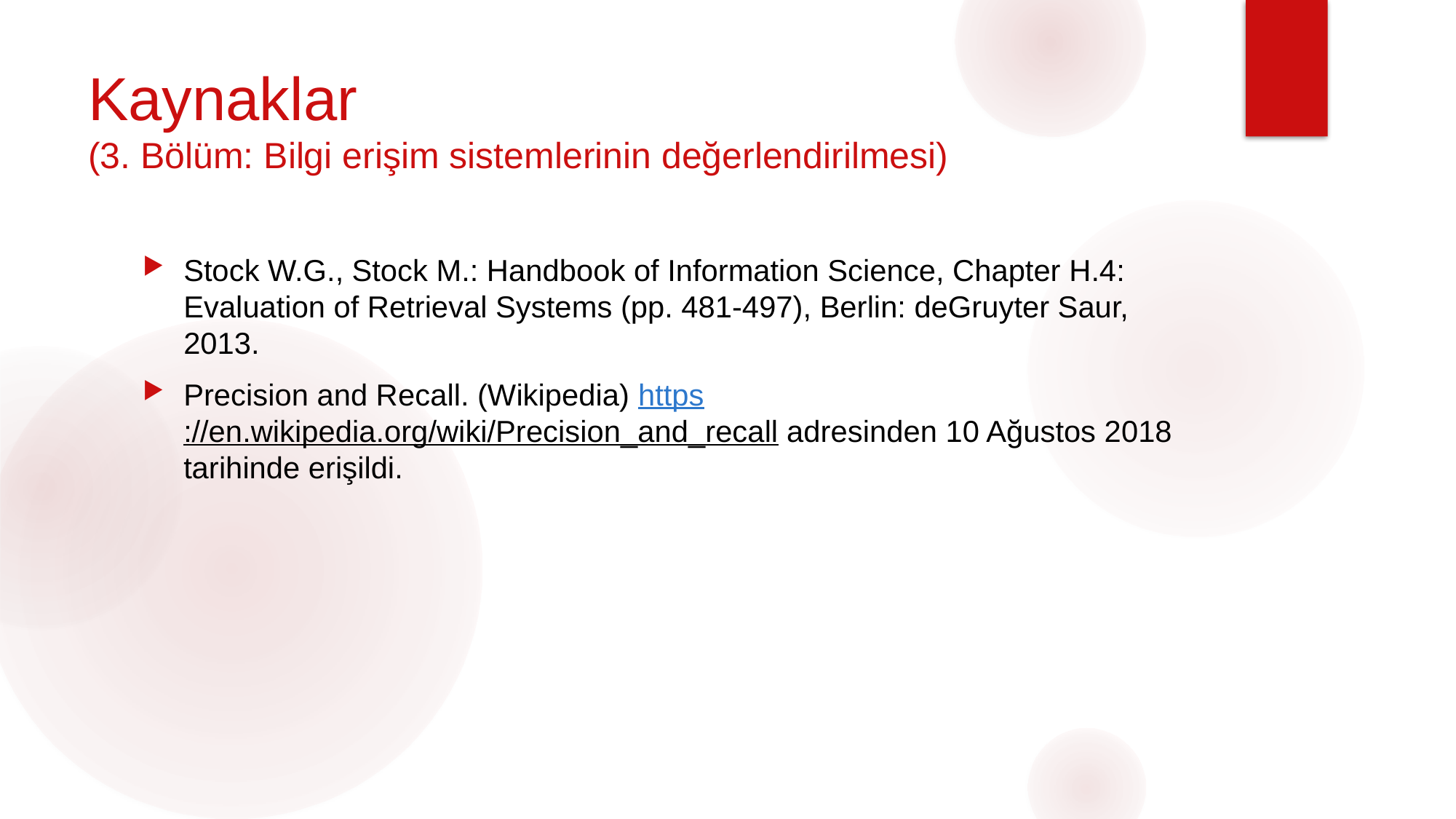

# Kaynaklar (3. Bölüm: Bilgi erişim sistemlerinin değerlendirilmesi)
Stock W.G., Stock M.: Handbook of Information Science, Chapter H.4: Evaluation of Retrieval Systems (pp. 481-497), Berlin: deGruyter Saur, 2013.
Precision and Recall. (Wikipedia) https://en.wikipedia.org/wiki/Precision_and_recall adresinden 10 Ağustos 2018 tarihinde erişildi.